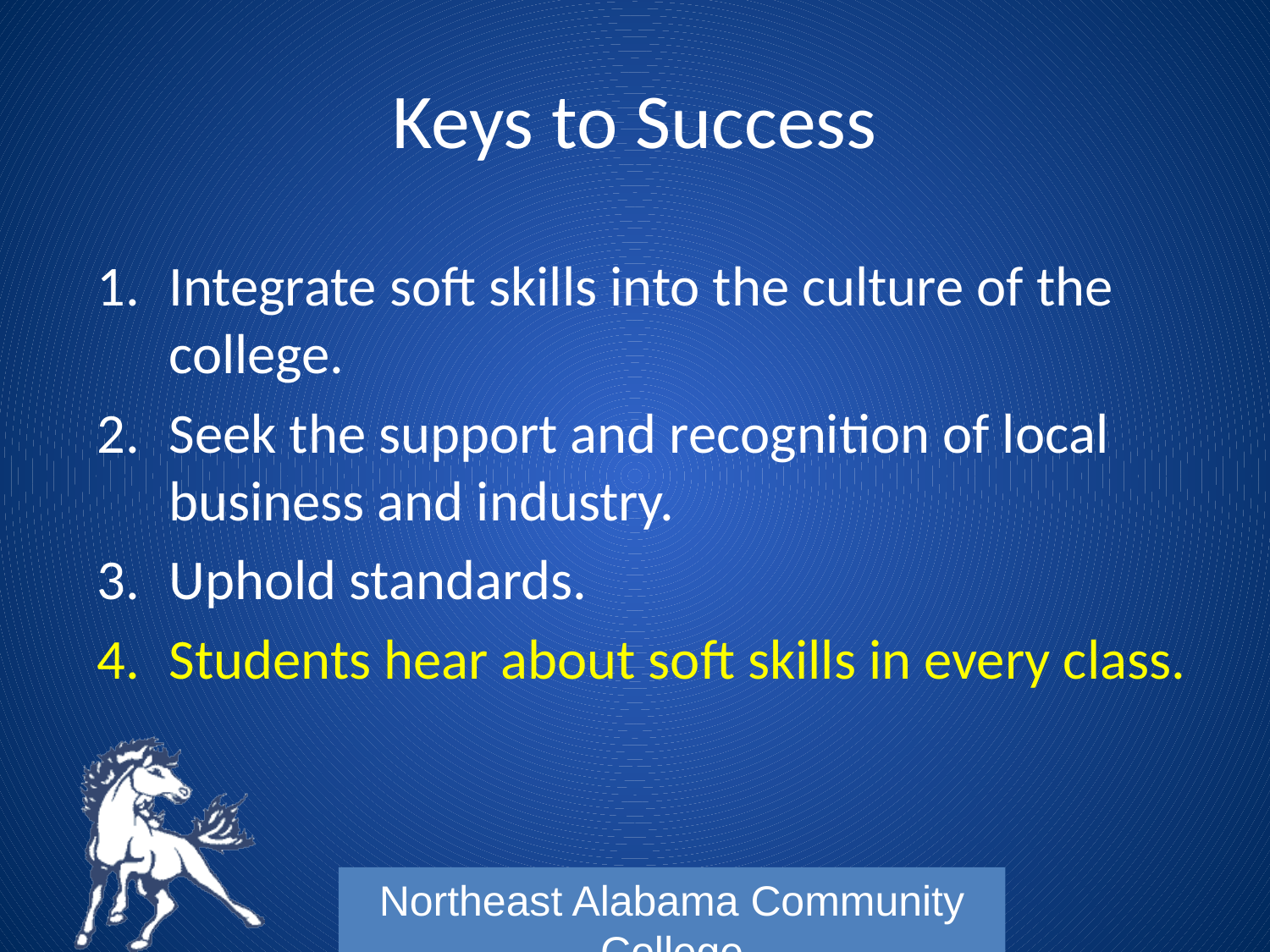

# Keys to Success

Integrate soft skills into the culture of the college.
Seek the support and recognition of local business and industry.
Uphold standards.
Students hear about soft skills in every class.